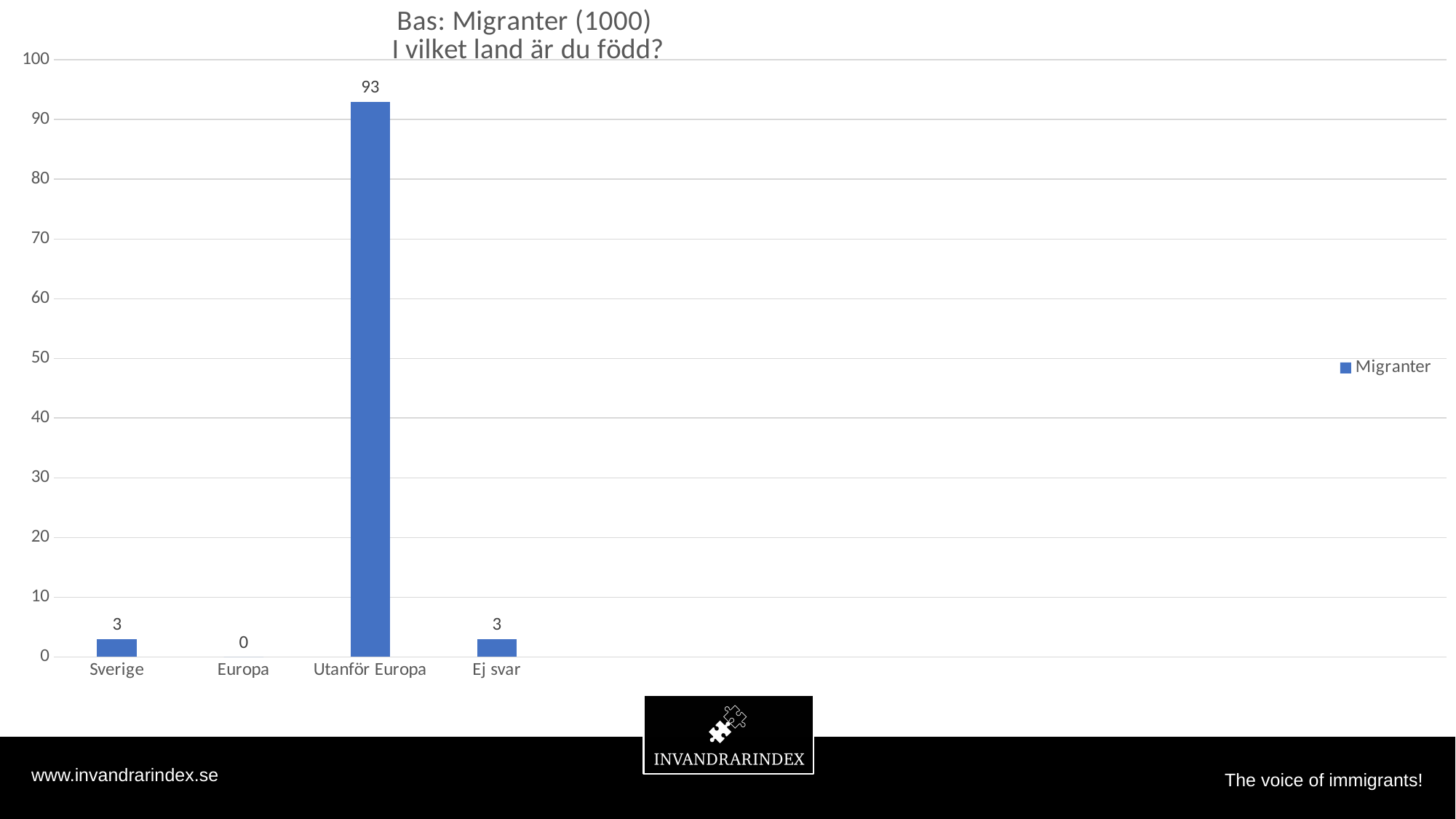

### Chart: Bas: Migranter (1000)
I vilket land är du född?

| Category | Migranter |
|---|---|
| Sverige | 3.0 |
| Europa | 0.0 |
| Utanför Europa | 93.0 |
| Ej svar | 3.0 |